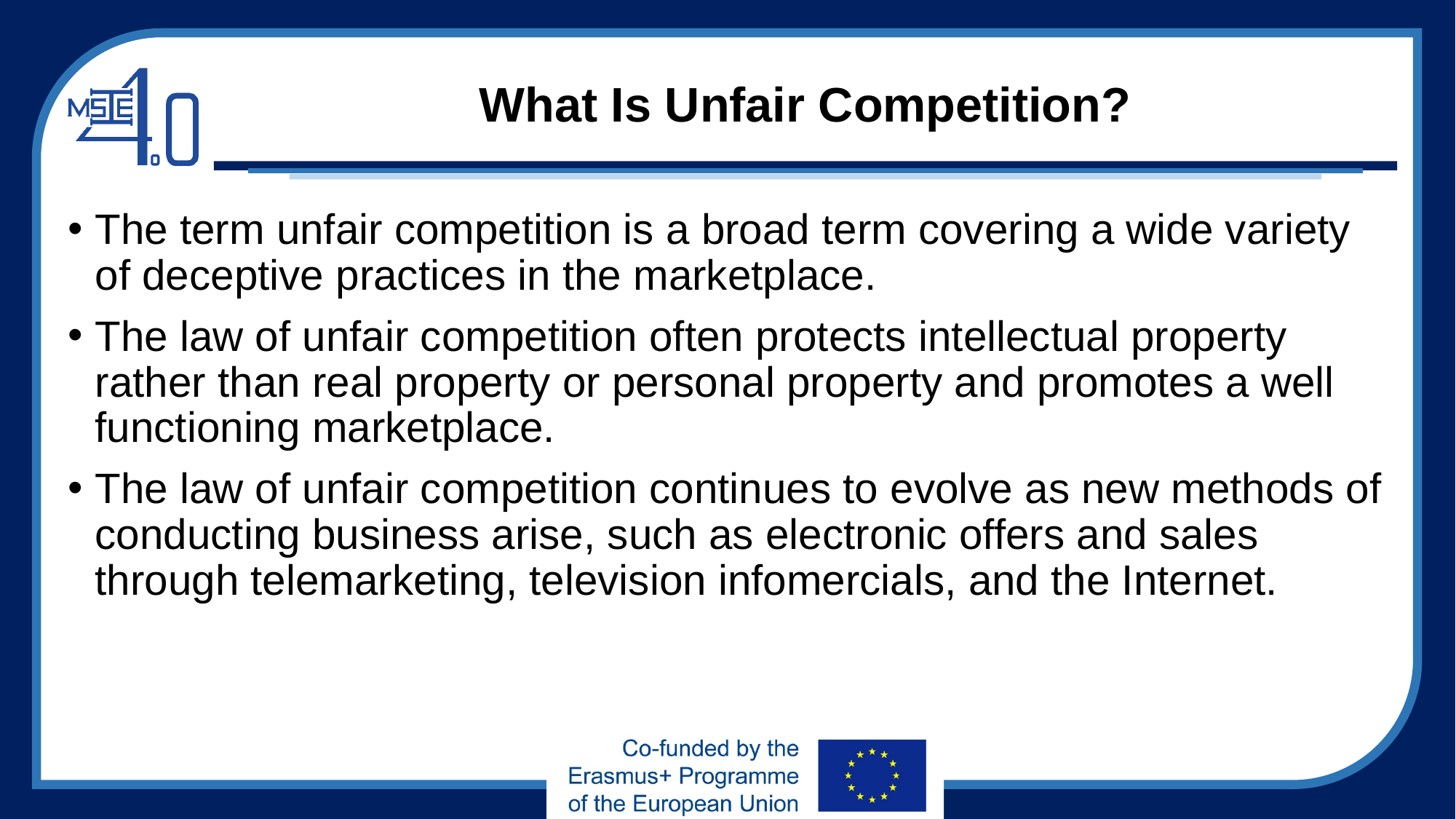

# What Is Unfair Competition?
The term unfair competition is a broad term covering a wide variety of deceptive practices in the marketplace.
The law of unfair competition often protects intellectual property rather than real property or personal property and promotes a well functioning marketplace.
The law of unfair competition continues to evolve as new methods of conducting business arise, such as electronic offers and sales through telemarketing, television infomercials, and the Internet.